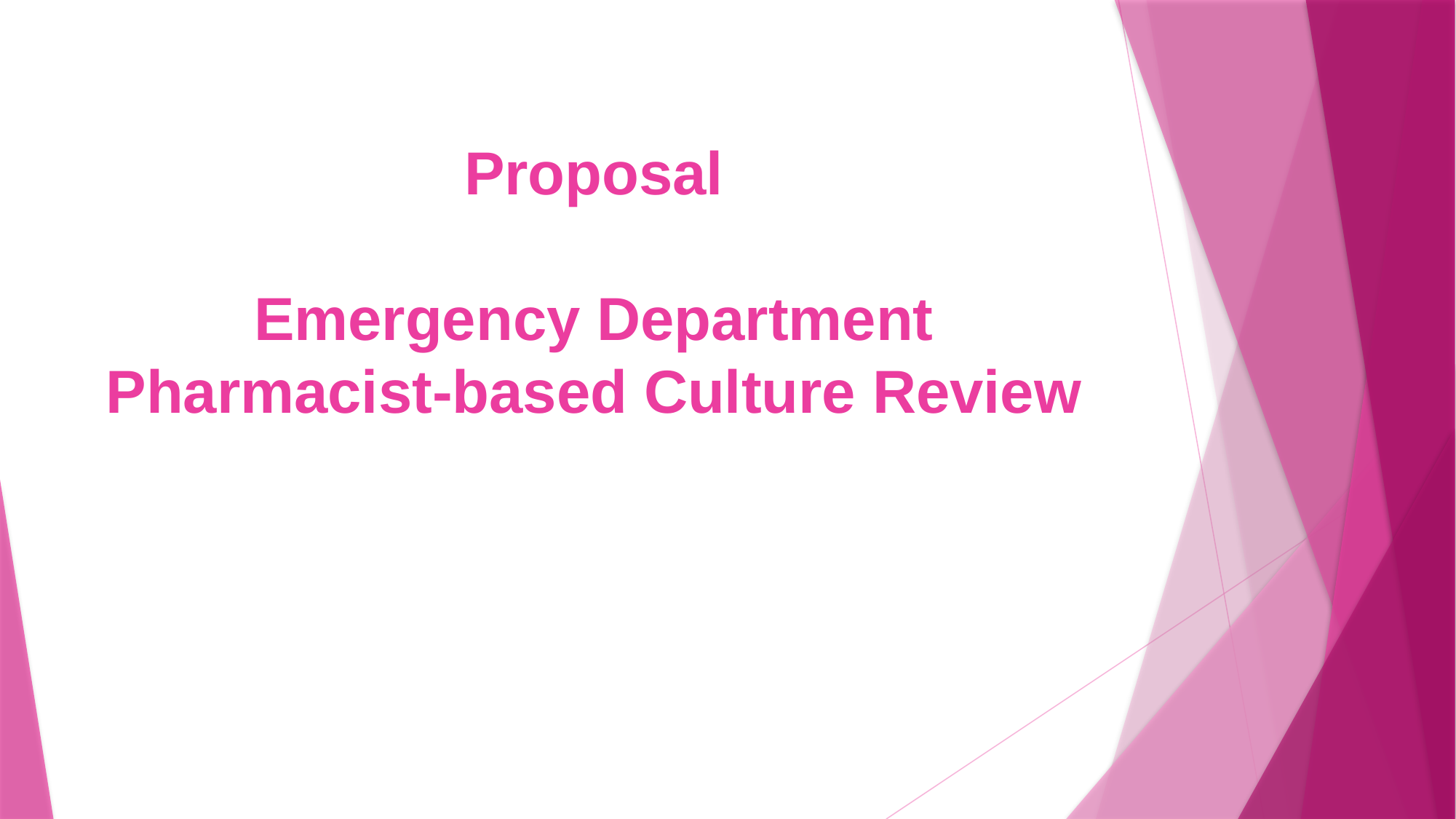

# Proposal Emergency Department Pharmacist-based Culture Review